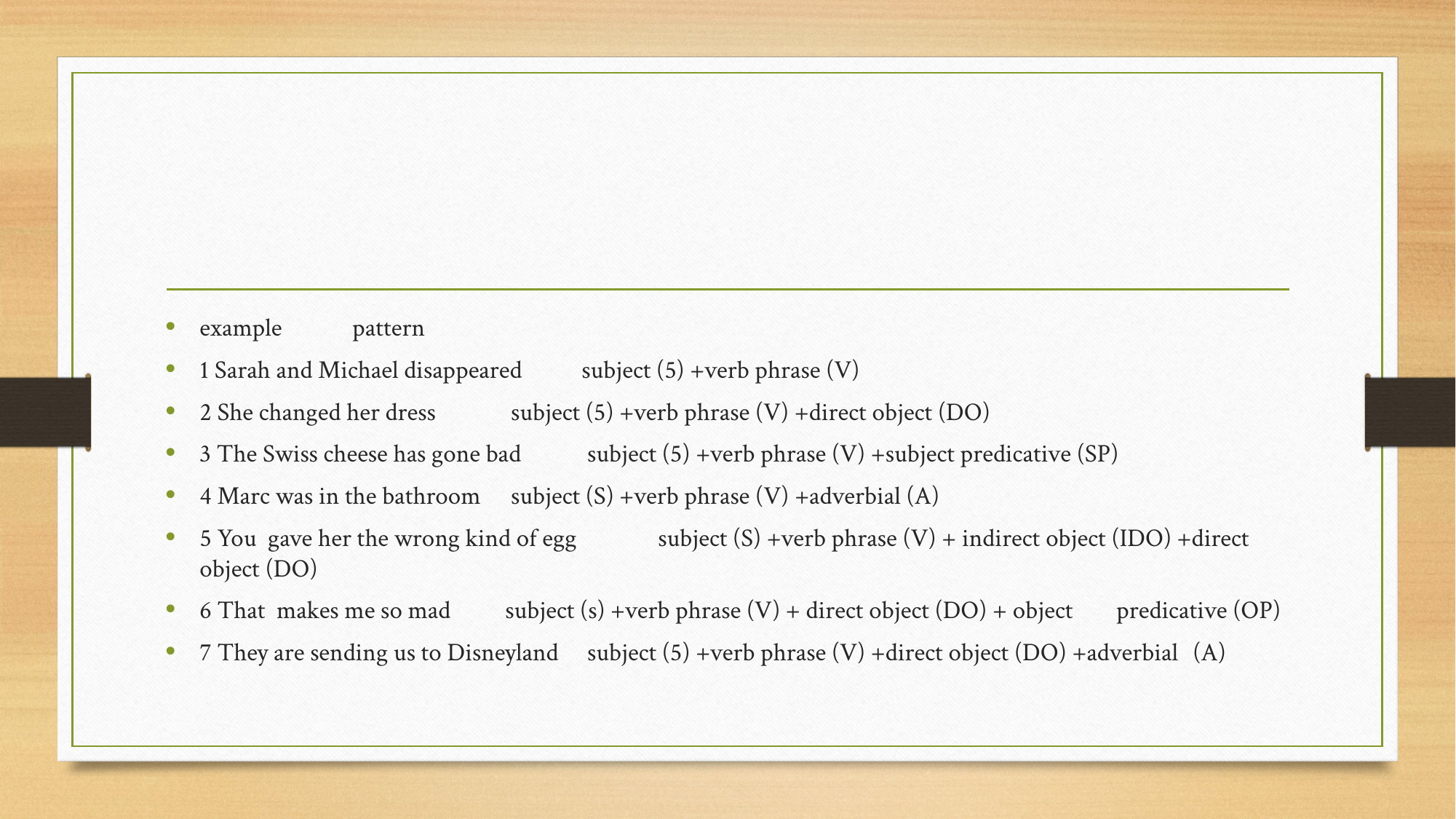

#
example									pattern
1 Sarah and Michael disappeared 				subject (5) +verb phrase (V)
2 She changed her dress				 subject (5) +verb phrase (V) +direct object (DO)
3 The Swiss cheese has gone bad			 subject (5) +verb phrase (V) +subject predicative (SP)
4 Marc was in the bathroom 				 subject (S) +verb phrase (V) +adverbial (A)
5 You  gave her the wrong kind of egg 		subject (S) +verb phrase (V) + indirect object (IDO) +direct 										object (DO)
6 That  makes me so mad				subject (s) +verb phrase (V) + direct object (DO) + object 										predicative (OP)
7 They are sending us to Disneyland 		 subject (5) +verb phrase (V) +direct object (DO) +adverbial 										(A)